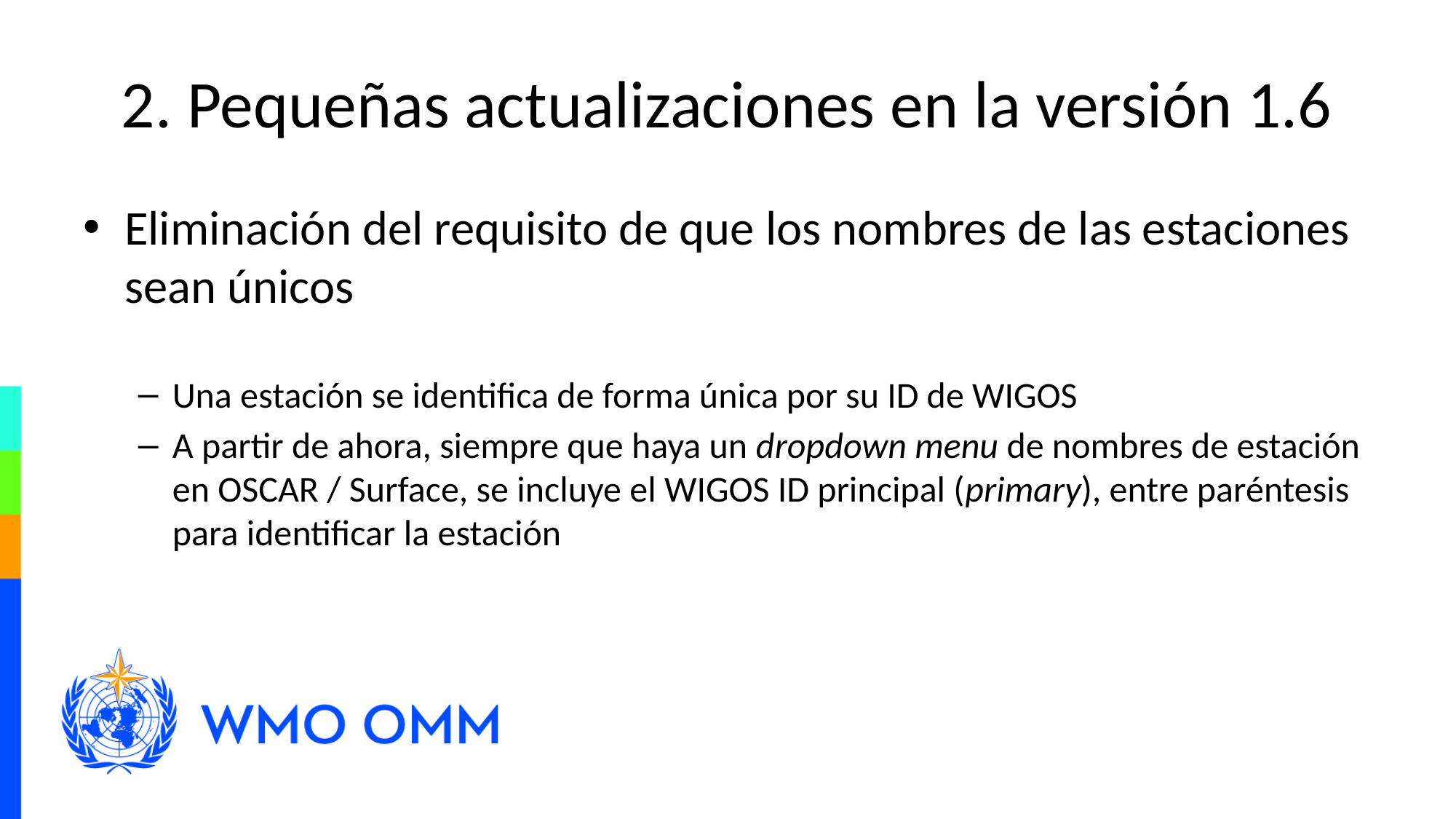

# 2. Pequeñas actualizaciones en la versión 1.6
Eliminación del requisito de que los nombres de las estaciones sean únicos

Una estación se identifica de forma única por su ID de WIGOS
A partir de ahora, siempre que haya un dropdown menu de nombres de estación en OSCAR / Surface, se incluye el WIGOS ID principal (primary), entre paréntesis para identificar la estación